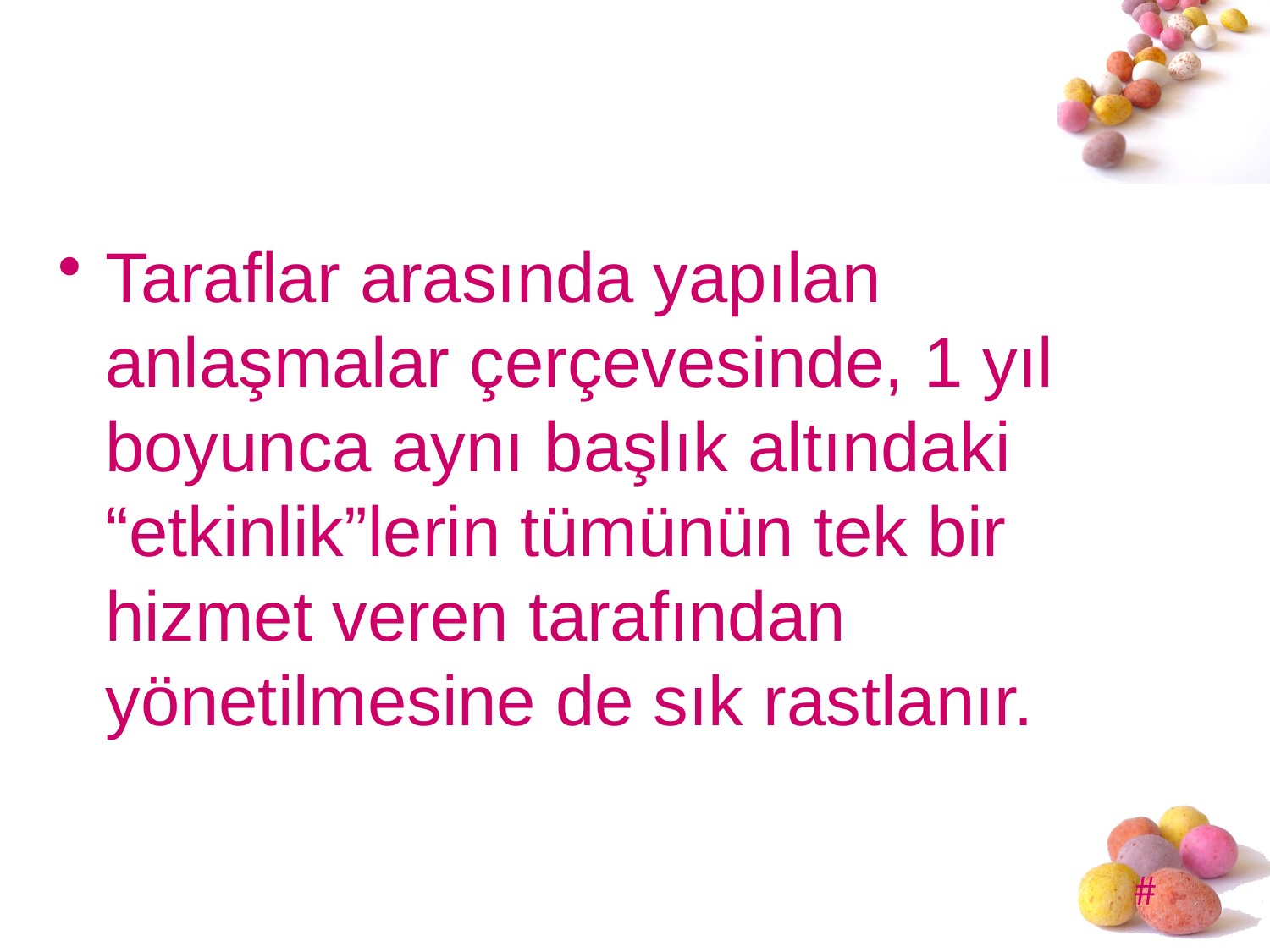

#
Taraflar arasında yapılan anlaşmalar çerçevesinde, 1 yıl boyunca aynı başlık altındaki “etkinlik”lerin tümünün tek bir hizmet veren tarafından yönetilmesine de sık rastlanır.